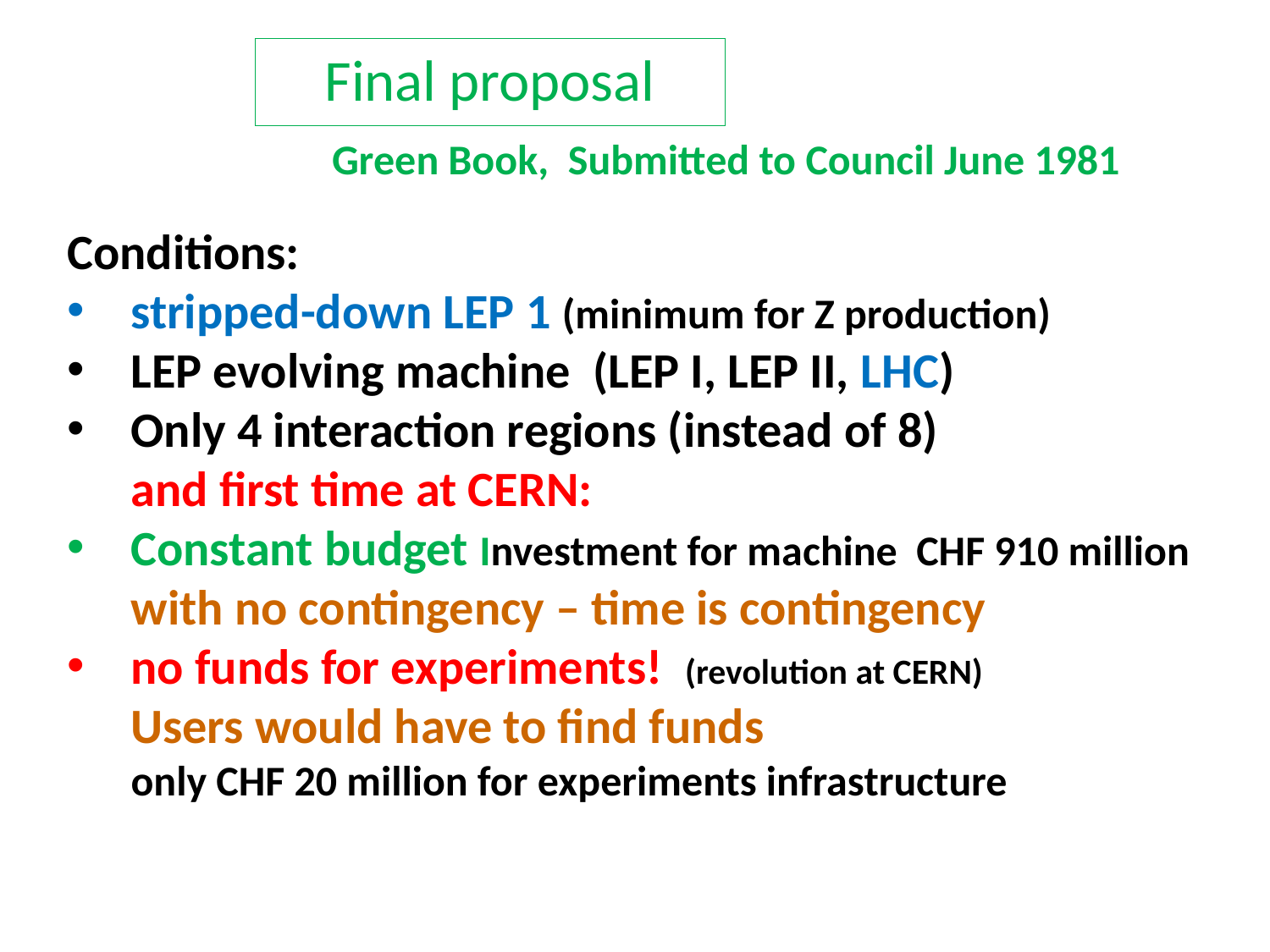

# Final proposal
Green Book,  Submitted to Council June 1981
Conditions:
stripped-down LEP 1 (minimum for Z production)
LEP evolving machine  (LEP I, LEP II, LHC)
Only 4 interaction regions (instead of 8)
and first time at CERN:
Constant budget Investment for machine  CHF 910 million
with no contingency – time is contingency
no funds for experiments!  (revolution at CERN)
Users would have to find funds
only CHF 20 million for experiments infrastructure